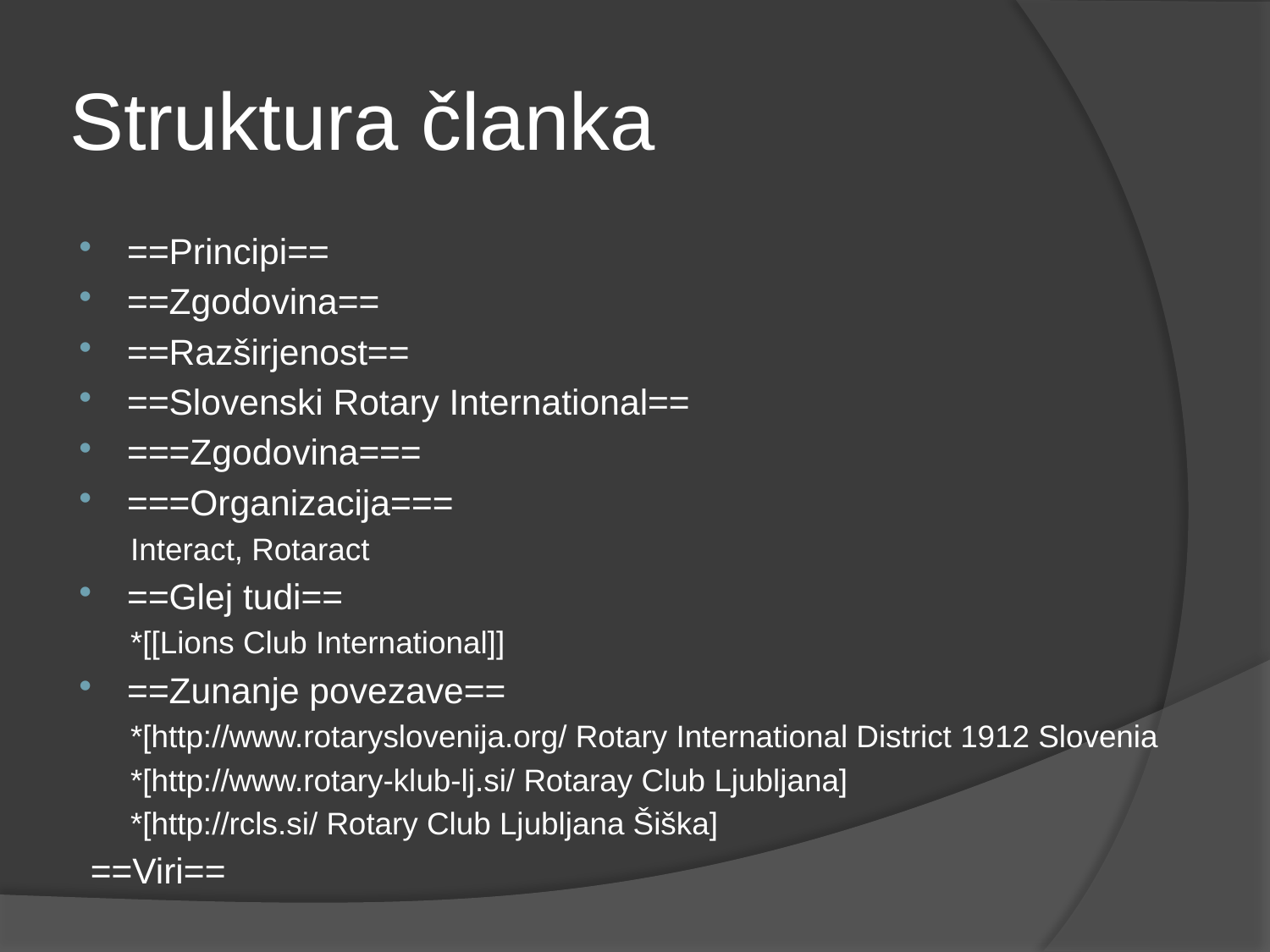

# Struktura članka
==Principi==
==Zgodovina==
==Razširjenost==
==Slovenski Rotary International==
===Zgodovina===
===Organizacija===
Interact, Rotaract
==Glej tudi==
*[[Lions Club International]]
==Zunanje povezave==
*[http://www.rotaryslovenija.org/ Rotary International District 1912 Slovenia
*[http://www.rotary-klub-lj.si/ Rotaray Club Ljubljana]
*[http://rcls.si/ Rotary Club Ljubljana Šiška]
 ==Viri==